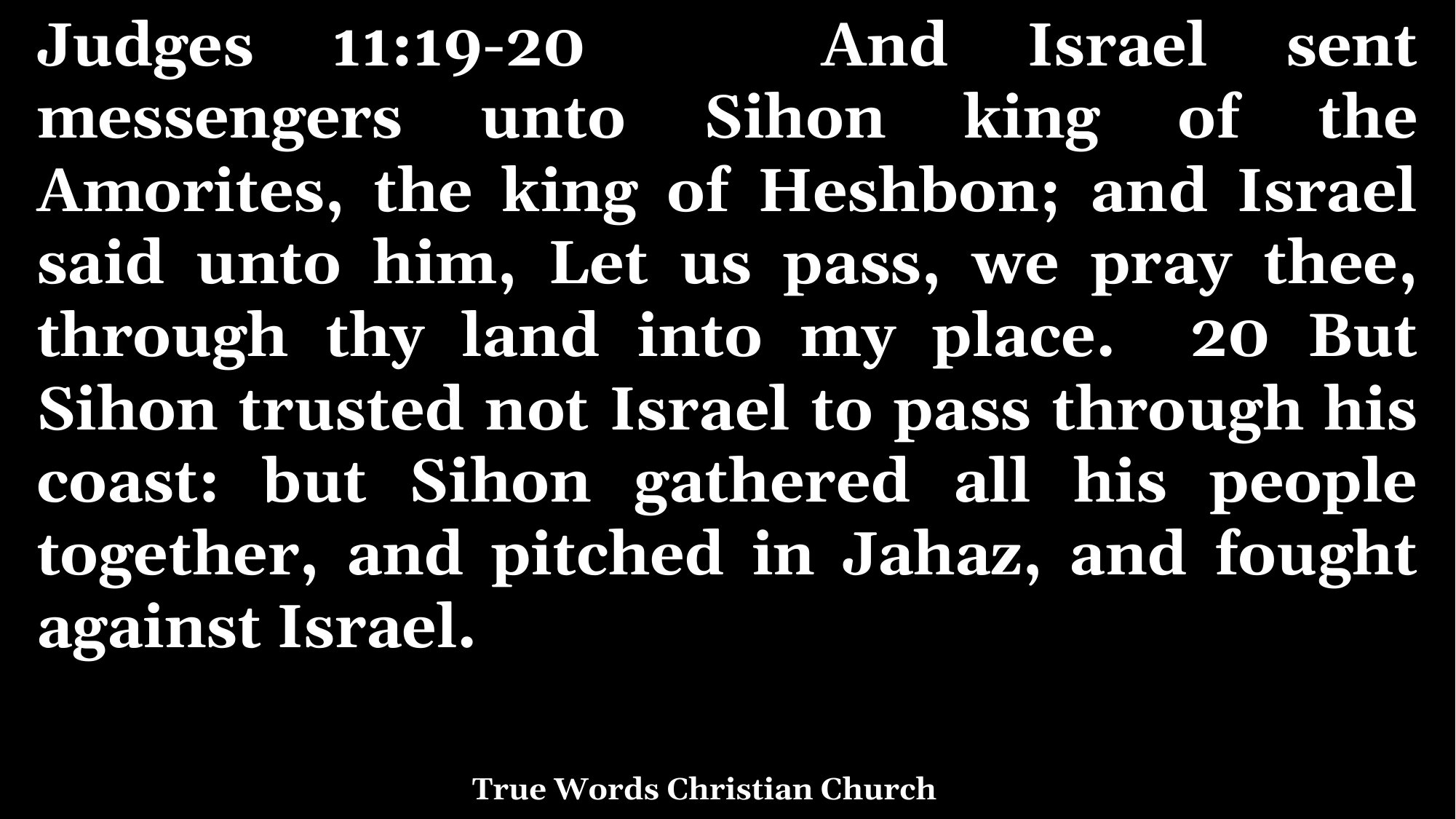

Judges 11:19-20   And Israel sent messengers unto Sihon king of the Amorites, the king of Heshbon; and Israel said unto him, Let us pass, we pray thee, through thy land into my place.  20 But Sihon trusted not Israel to pass through his coast: but Sihon gathered all his people together, and pitched in Jahaz, and fought against Israel.

True Words Christian Church